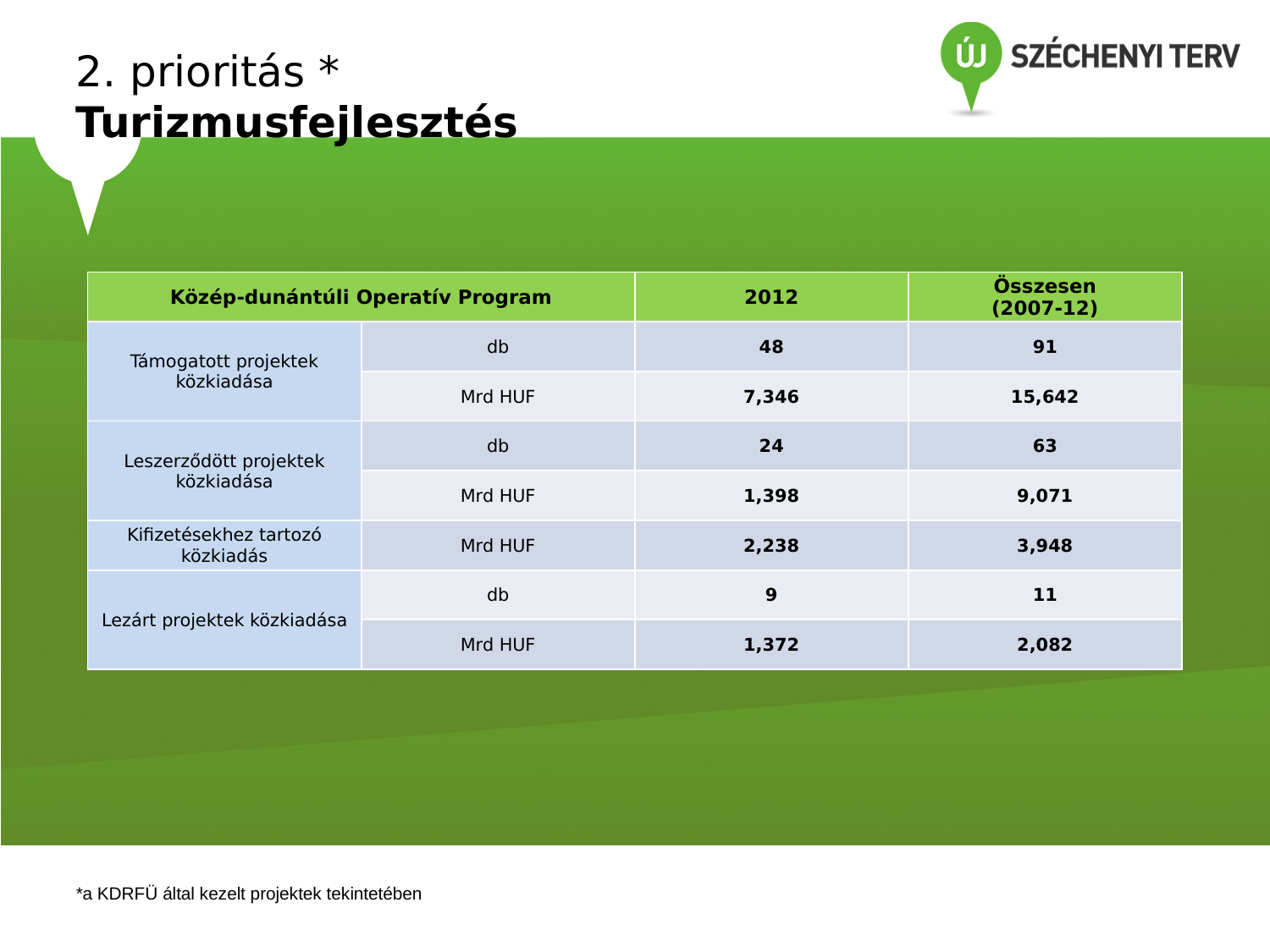

# 2. prioritás * Turizmusfejlesztés
| Közép-dunántúli Operatív Program |  | 2012 | Összesen (2007-12) |
| --- | --- | --- | --- |
| Támogatott projektek közkiadása | db | 48 | 91 |
|  | Mrd HUF | 7,346 | 15,642 |
| Leszerződött projektek közkiadása | db | 24 | 63 |
|  | Mrd HUF | 1,398 | 9,071 |
| Kifizetésekhez tartozó közkiadás | Mrd HUF | 2,238 | 3,948 |
| Lezárt projektek közkiadása | db | 9 | 11 |
|  | Mrd HUF | 1,372 | 2,082 |
*a KDRFÜ által kezelt projektek tekintetében